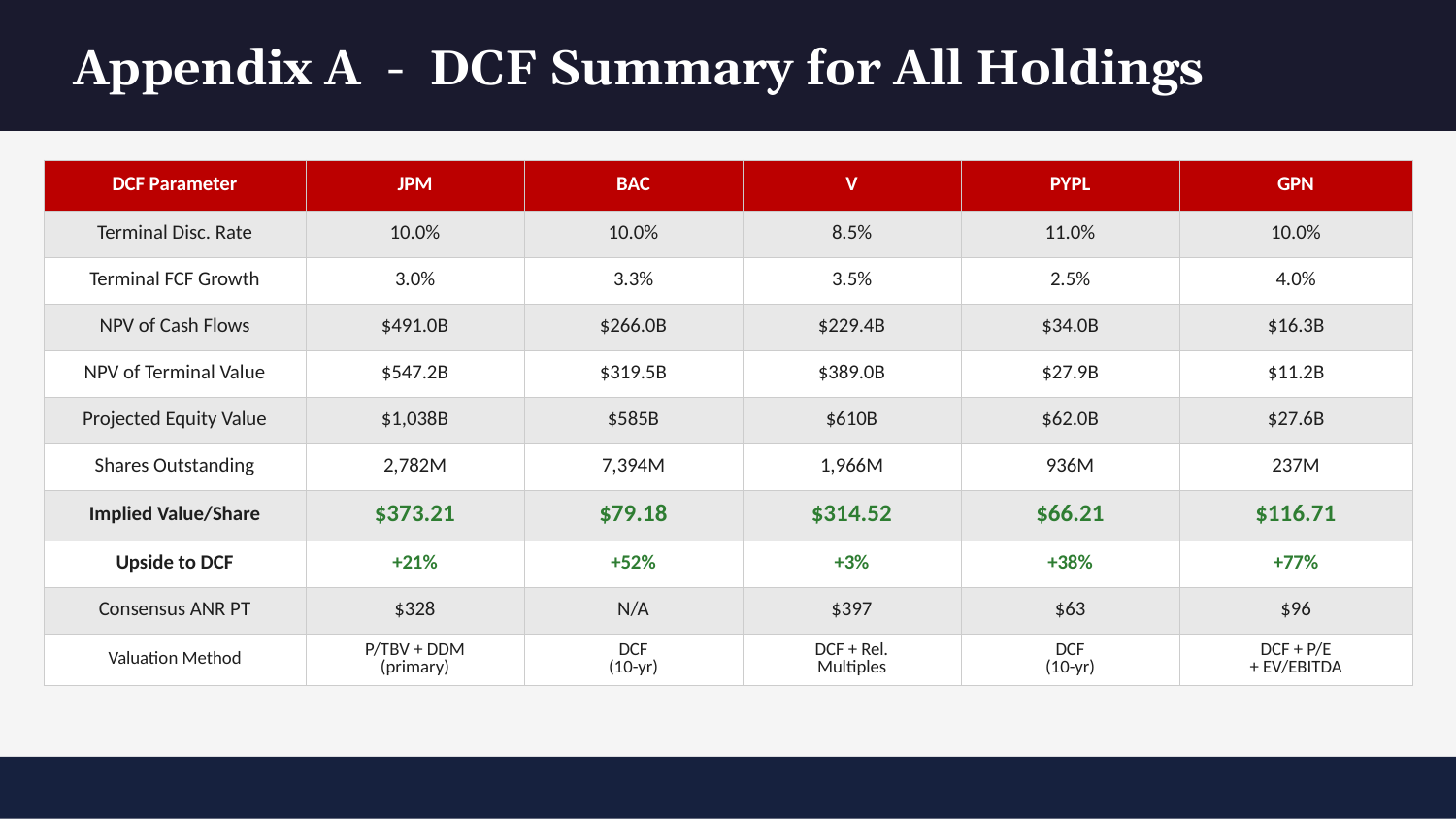

Appendix A  -  DCF Summary for All Holdings
| DCF Parameter | JPM | BAC | V | PYPL | GPN |
| --- | --- | --- | --- | --- | --- |
| Terminal Disc. Rate | 10.0% | 10.0% | 8.5% | 11.0% | 10.0% |
| Terminal FCF Growth | 3.0% | 3.3% | 3.5% | 2.5% | 4.0% |
| NPV of Cash Flows | $491.0B | $266.0B | $229.4B | $34.0B | $16.3B |
| NPV of Terminal Value | $547.2B | $319.5B | $389.0B | $27.9B | $11.2B |
| Projected Equity Value | $1,038B | $585B | $610B | $62.0B | $27.6B |
| Shares Outstanding | 2,782M | 7,394M | 1,966M | 936M | 237M |
| Implied Value/Share | $373.21 | $79.18 | $314.52 | $66.21 | $116.71 |
| Upside to DCF | +21% | +52% | +3% | +38% | +77% |
| Consensus ANR PT | $328 | N/A | $397 | $63 | $96 |
| Valuation Method | P/TBV + DDM (primary) | DCF (10-yr) | DCF + Rel. Multiples | DCF (10-yr) | DCF + P/E + EV/EBITDA |